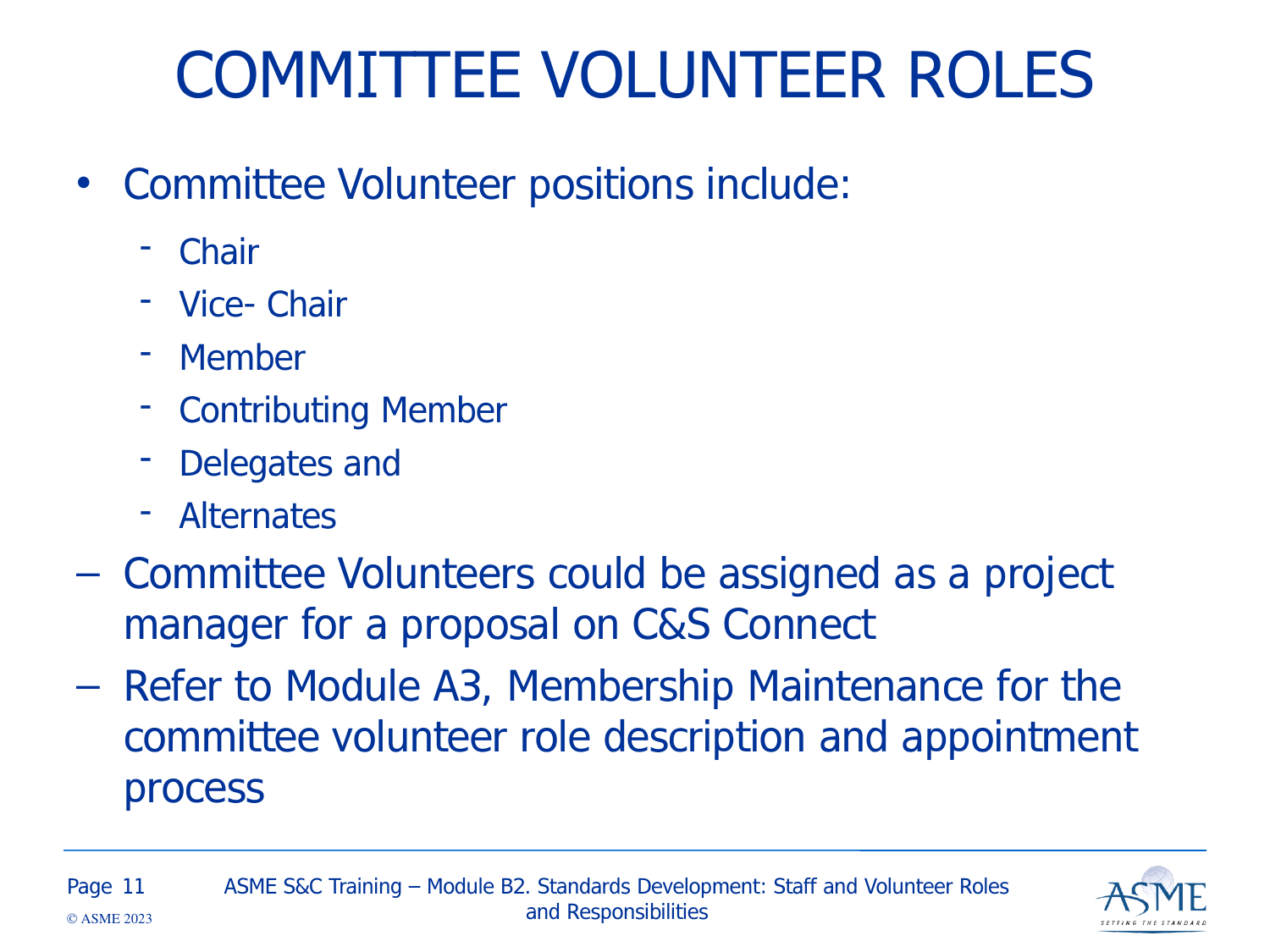

# COMMITTEE VOLUNTEER ROLES
Committee Volunteer positions include:
Chair
Vice- Chair
Member
Contributing Member
Delegates and
Alternates
Committee Volunteers could be assigned as a project manager for a proposal on C&S Connect
Refer to Module A3, Membership Maintenance for the committee volunteer role description and appointment process

11
ASME S&C Training – Module B2. Standards Development: Staff and Volunteer Roles and Responsibilities